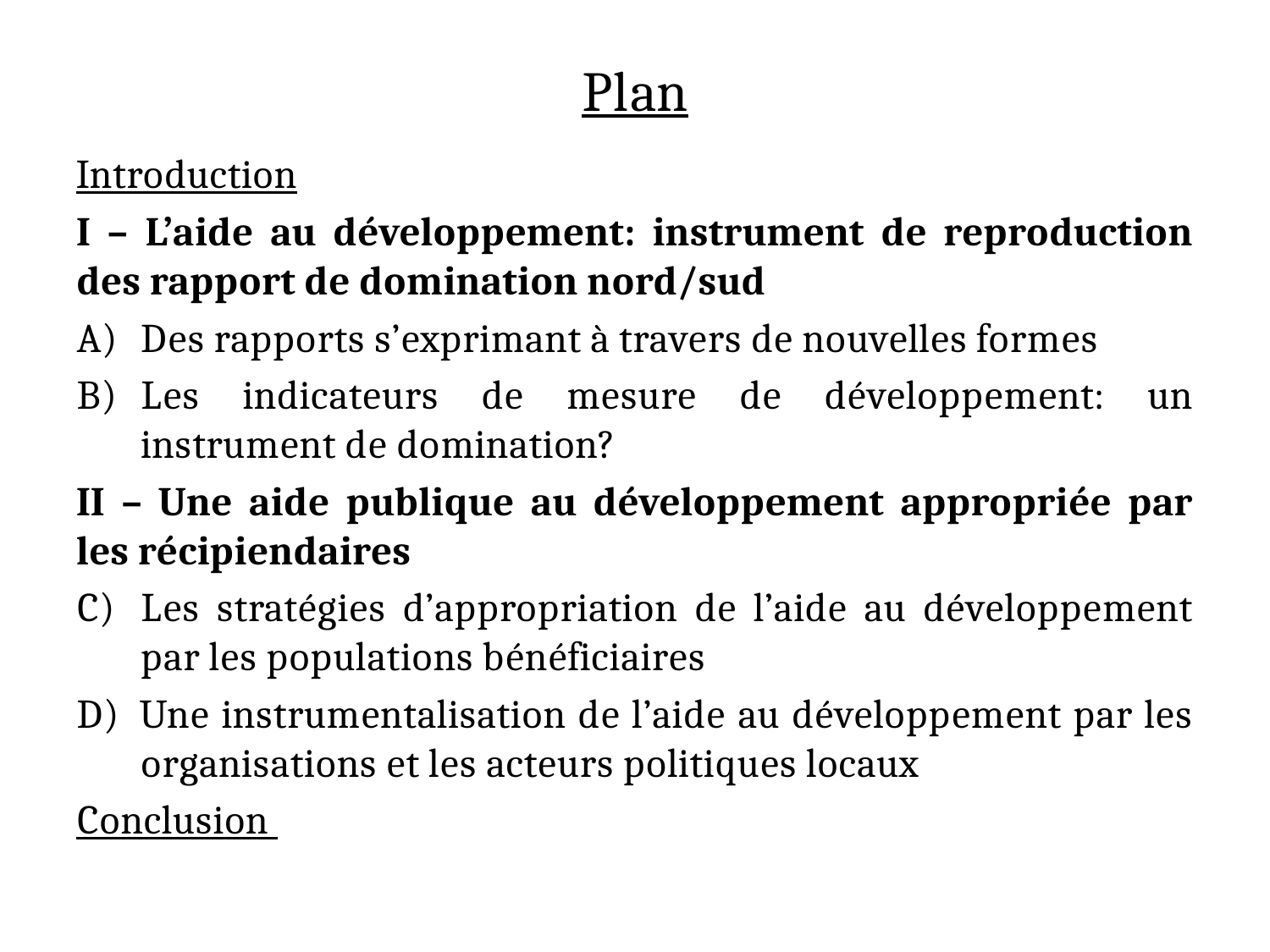

# Plan
Introduction
I – L’aide au développement: instrument de reproduction des rapport de domination nord/sud
Des rapports s’exprimant à travers de nouvelles formes
Les indicateurs de mesure de développement: un instrument de domination?
II – Une aide publique au développement appropriée par les récipiendaires
Les stratégies d’appropriation de l’aide au développement par les populations bénéficiaires
Une instrumentalisation de l’aide au développement par les organisations et les acteurs politiques locaux
Conclusion